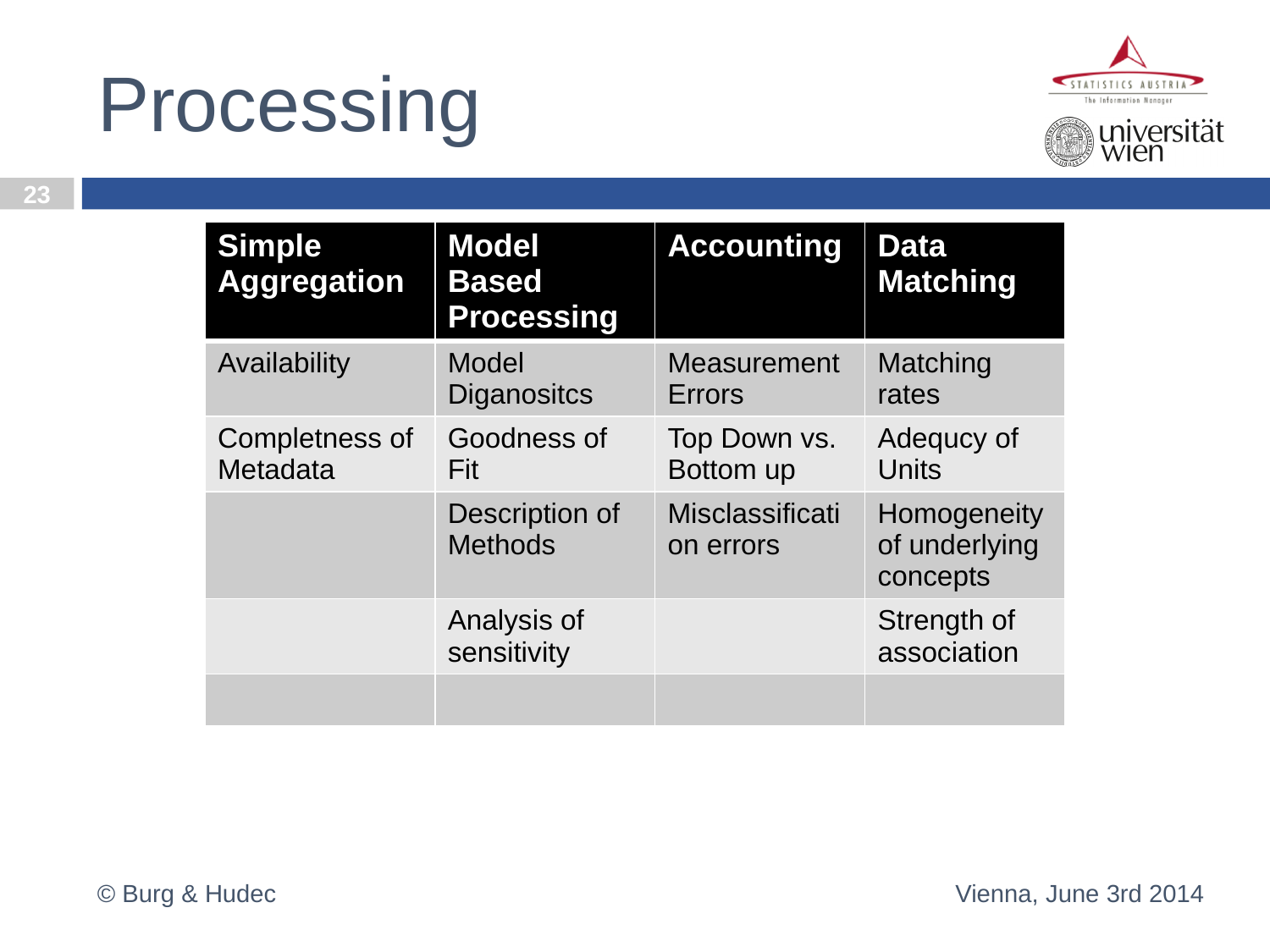

# Processing
23
| Simple Aggregation | Model Based Processing | Accounting | Data Matching |
| --- | --- | --- | --- |
| Availability | Model Diganositcs | Measurement Errors | Matching rates |
| Completness of Metadata | Goodness of Fit | Top Down vs. Bottom up | Adequcy of Units |
|  | Description of Methods | Misclassification errors | Homogeneity of underlying concepts |
|  | Analysis of sensitivity |  | Strength of association |
|  |  |  |  |
© Burg & Hudec
Vienna, June 3rd 2014